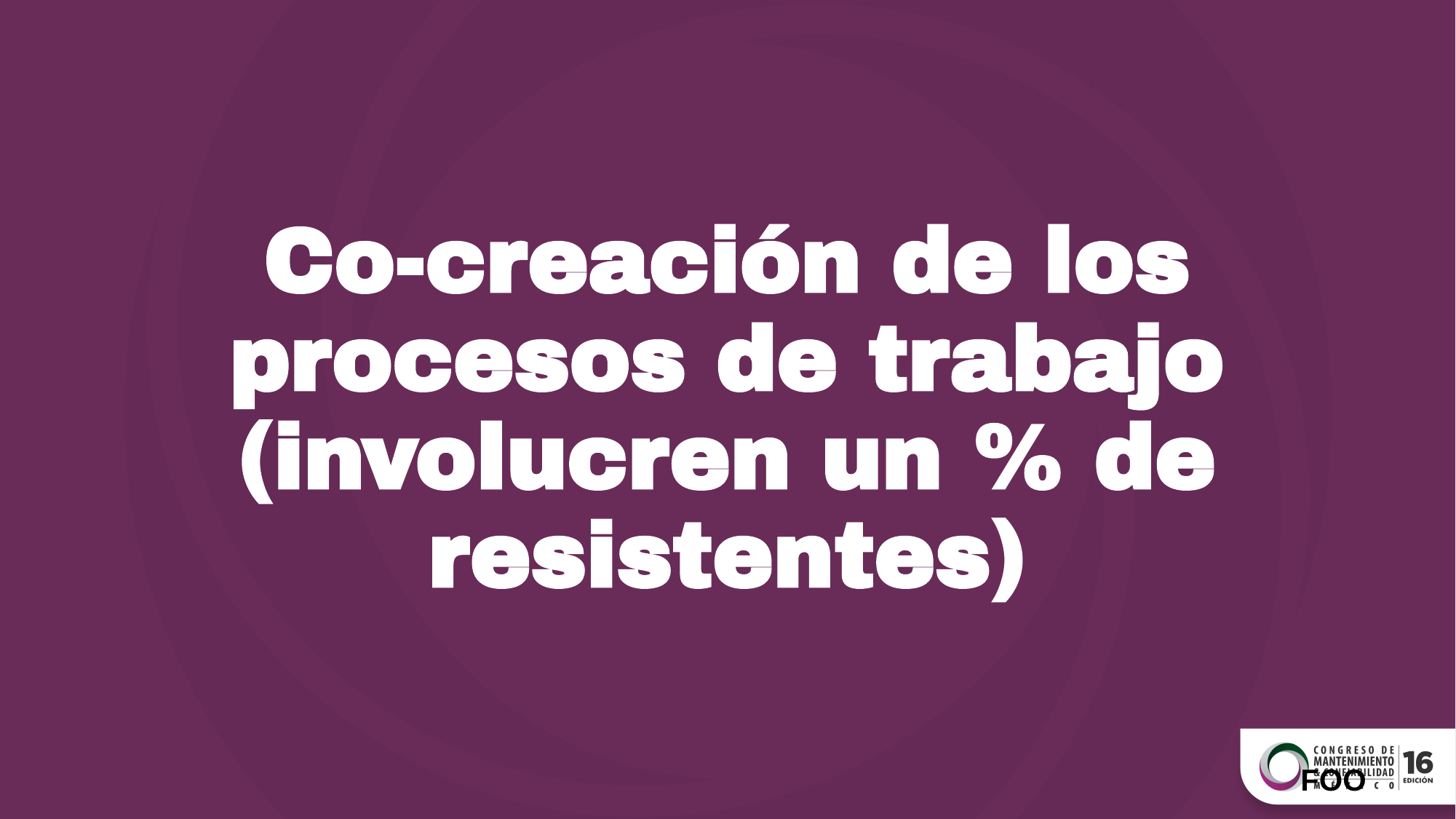

# Co-creación de los procesos de trabajo (involucren un % de resistentes)